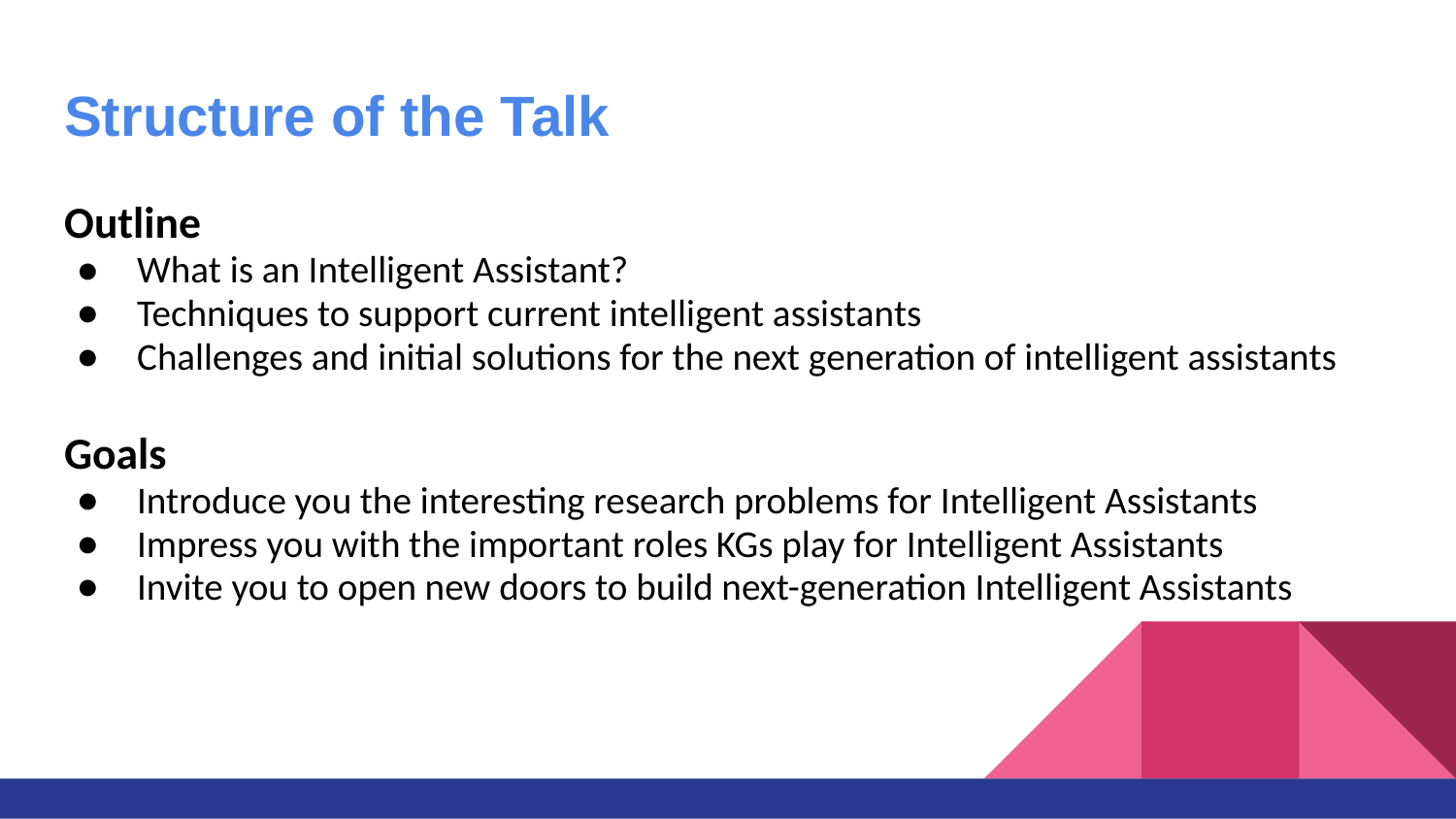

# Structure of the Talk
Outline
What is an Intelligent Assistant?
Techniques to support current intelligent assistants
Challenges and initial solutions for the next generation of intelligent assistants

Goals
Introduce you the interesting research problems for Intelligent Assistants
Impress you with the important roles KGs play for Intelligent Assistants
Invite you to open new doors to build next-generation Intelligent Assistants